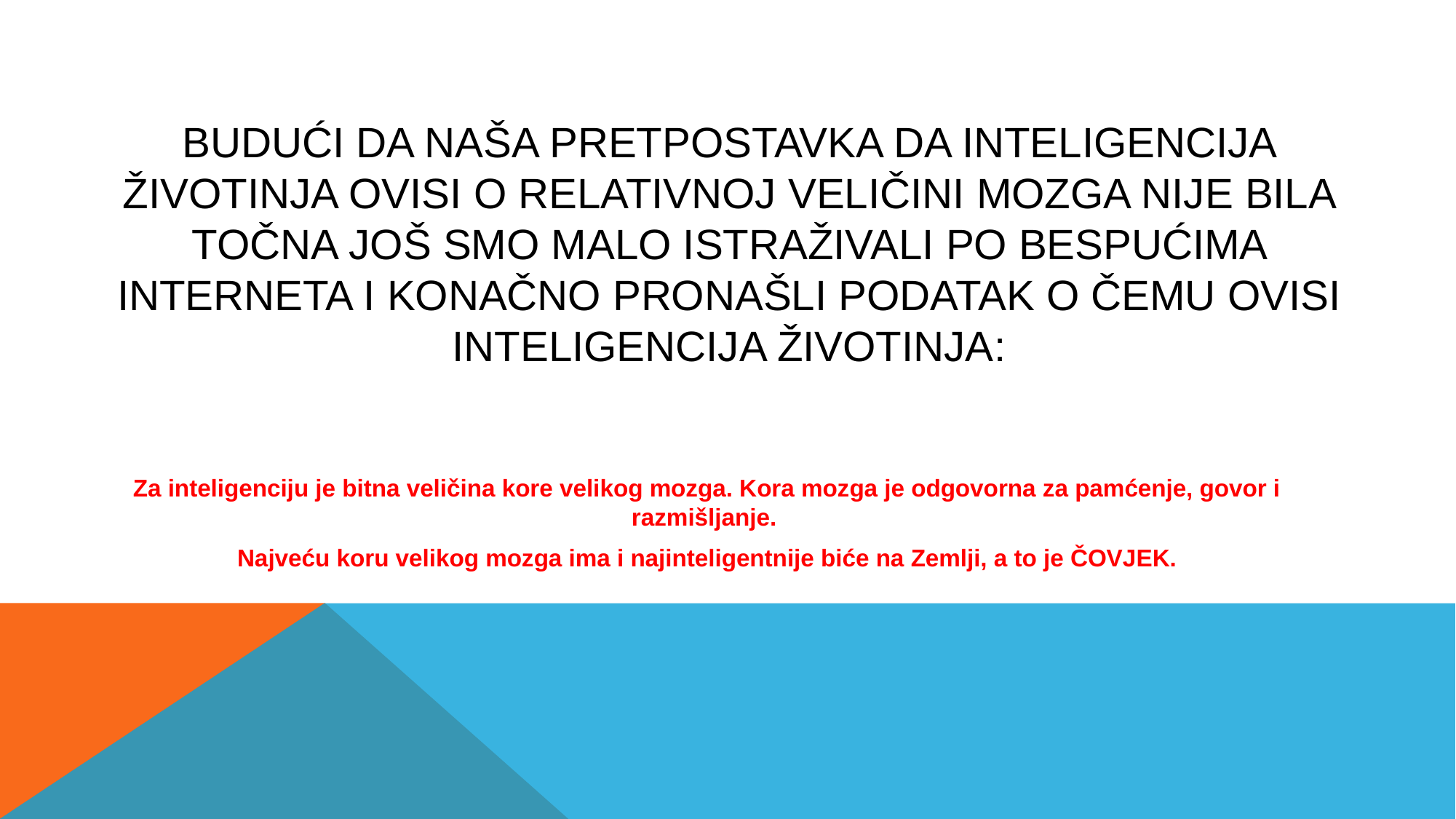

# Budući da našA preTpostavkA da inteligencija životinja Ovisi o relativnoj veličini mozga nije bila točna još smo malo istraživali po bespućima interneta i konačno pronašli podatak o čemu ovisi inteligencija životinja:
Za inteligenciju je bitna veličina kore velikog mozga. Kora mozga je odgovorna za pamćenje, govor i razmišljanje.
Najveću koru velikog mozga ima i najinteligentnije biće na Zemlji, a to je ČOVJEK.